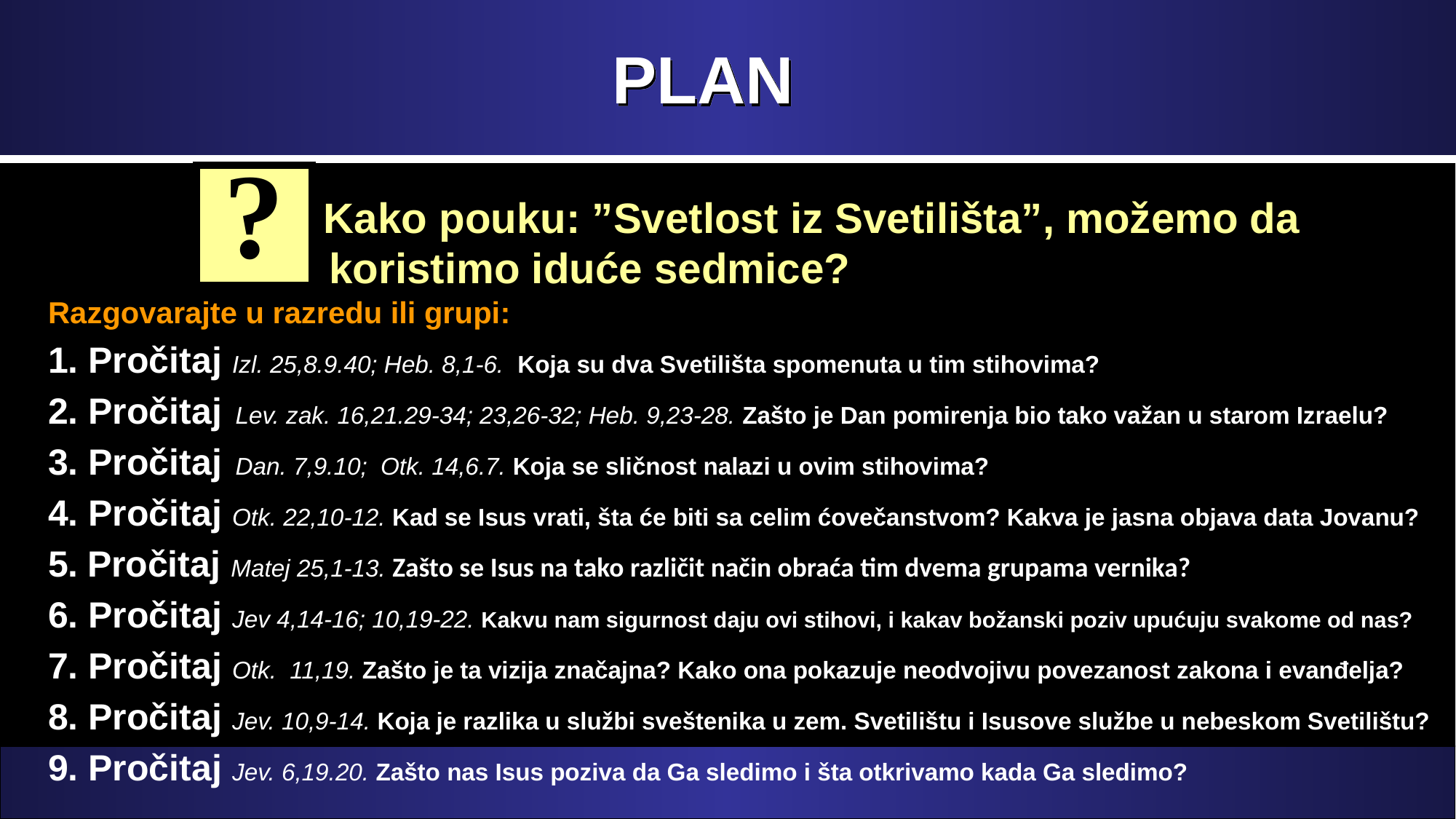

# PLAN
?
   Kako pouku: ”Svetlost iz Svetilišta”, možemo da koristimo iduće sedmice?

Razgovarajte u razredu ili grupi:
1. Pročitaj Izl. 25,8.9.40; Heb. 8,1-6.  Koja su dva Svetilišta spomenuta u tim stihovima?
2. Pročitaj  Lev. zak. 16,21.29-34; 23,26-32; Heb. 9,23-28. Zašto je Dan pomirenja bio tako važan u starom Izraelu?
3. Pročitaj  Dan. 7,9.10;  Otk. 14,6.7. Koja se sličnost nalazi u ovim stihovima?
4. Pročitaj Otk. 22,10-12. Kad se Isus vrati, šta će biti sa celim ćovečanstvom? Kakva je jasna objava data Jovanu?
5. Pročitaj Matej 25,1-13. Zašto se Isus na tako različit način obraća tim dvema grupama vernika?
6. Pročitaj Jev 4,14-16; 10,19-22. Kakvu nam sigurnost daju ovi stihovi, i kakav božanski poziv upućuju svakome od nas?
7. Pročitaj Otk.  11,19. Zašto je ta vizija značajna? Kako ona pokazuje neodvojivu povezanost zakona i evanđelja?
8. Pročitaj Jev. 10,9-14. Koja je razlika u službi sveštenika u zem. Svetilištu i Isusove službe u nebeskom Svetilištu?
9. Pročitaj Jev. 6,19.20. Zašto nas Isus poziva da Ga sledimo i šta otkrivamo kada Ga sledimo?

,